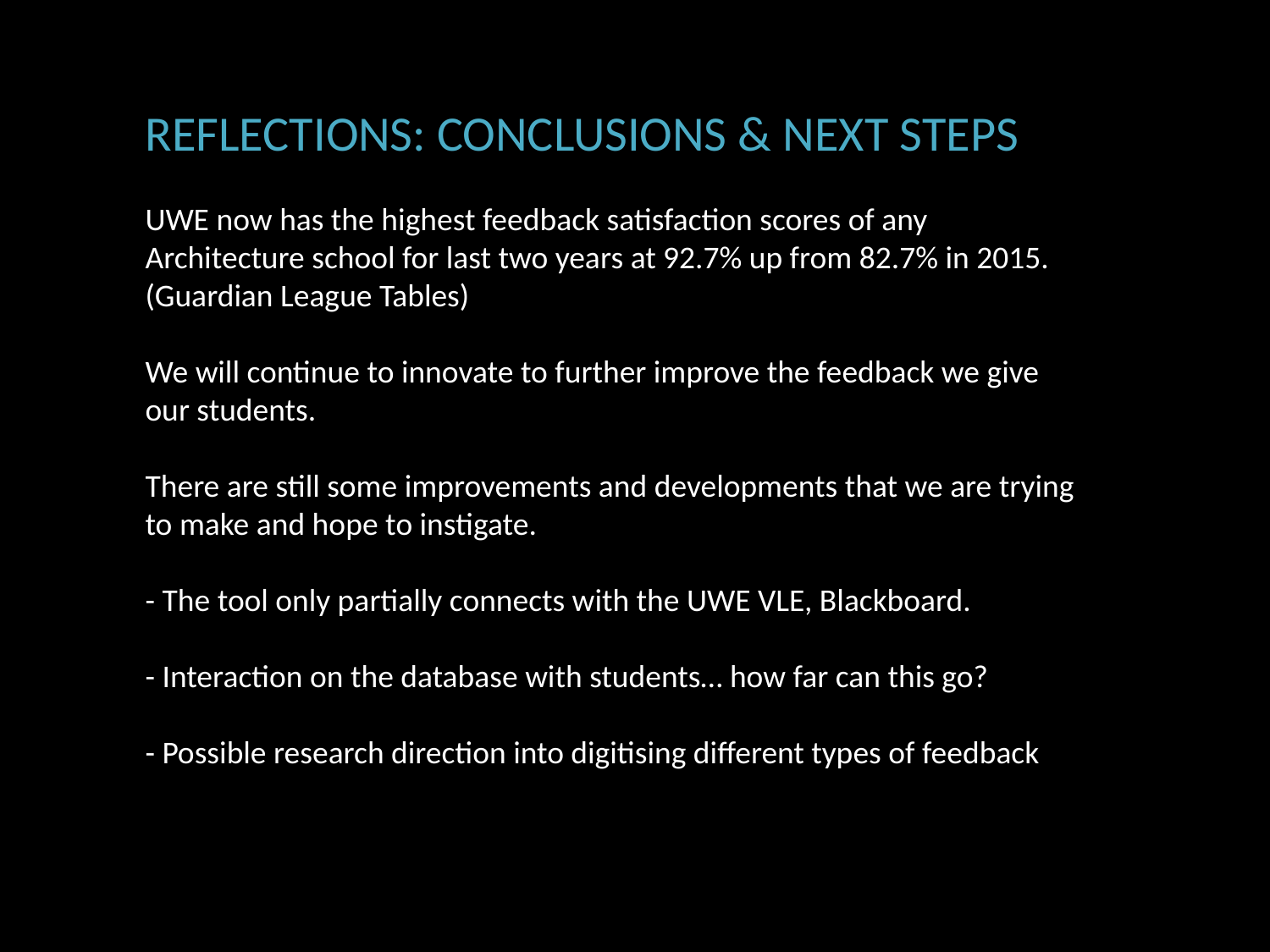

REFLECTIONS: CONCLUSIONS & NEXT STEPS

UWE now has the highest feedback satisfaction scores of any Architecture school for last two years at 92.7% up from 82.7% in 2015. (Guardian League Tables)

We will continue to innovate to further improve the feedback we give our students.

There are still some improvements and developments that we are trying to make and hope to instigate.

- The tool only partially connects with the UWE VLE, Blackboard.

- Interaction on the database with students… how far can this go?

- Possible research direction into digitising different types of feedback